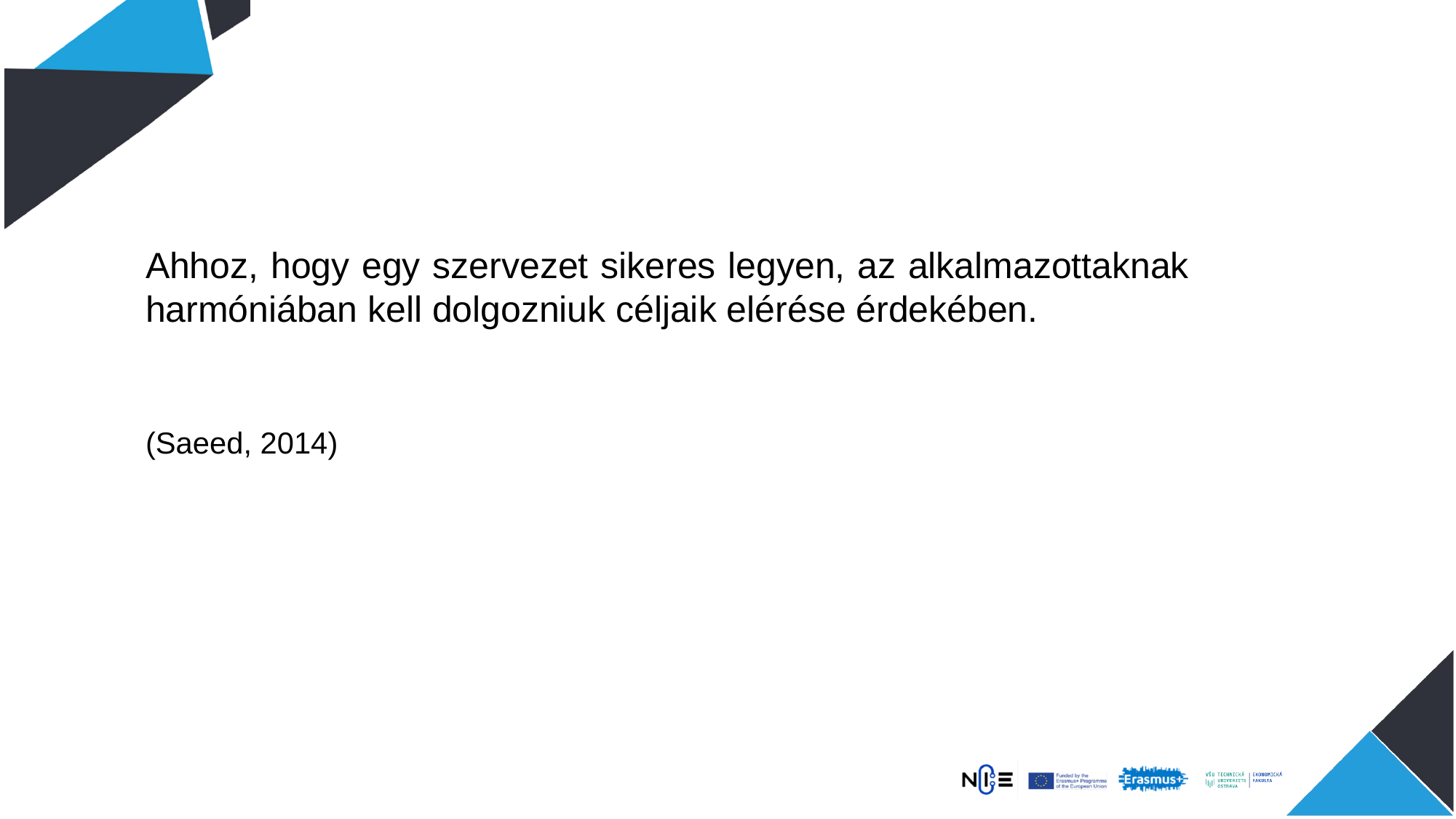

Ahhoz, hogy egy szervezet sikeres legyen, az alkalmazottaknak harmóniában kell dolgozniuk céljaik elérése érdekében.
(Saeed, 2014)